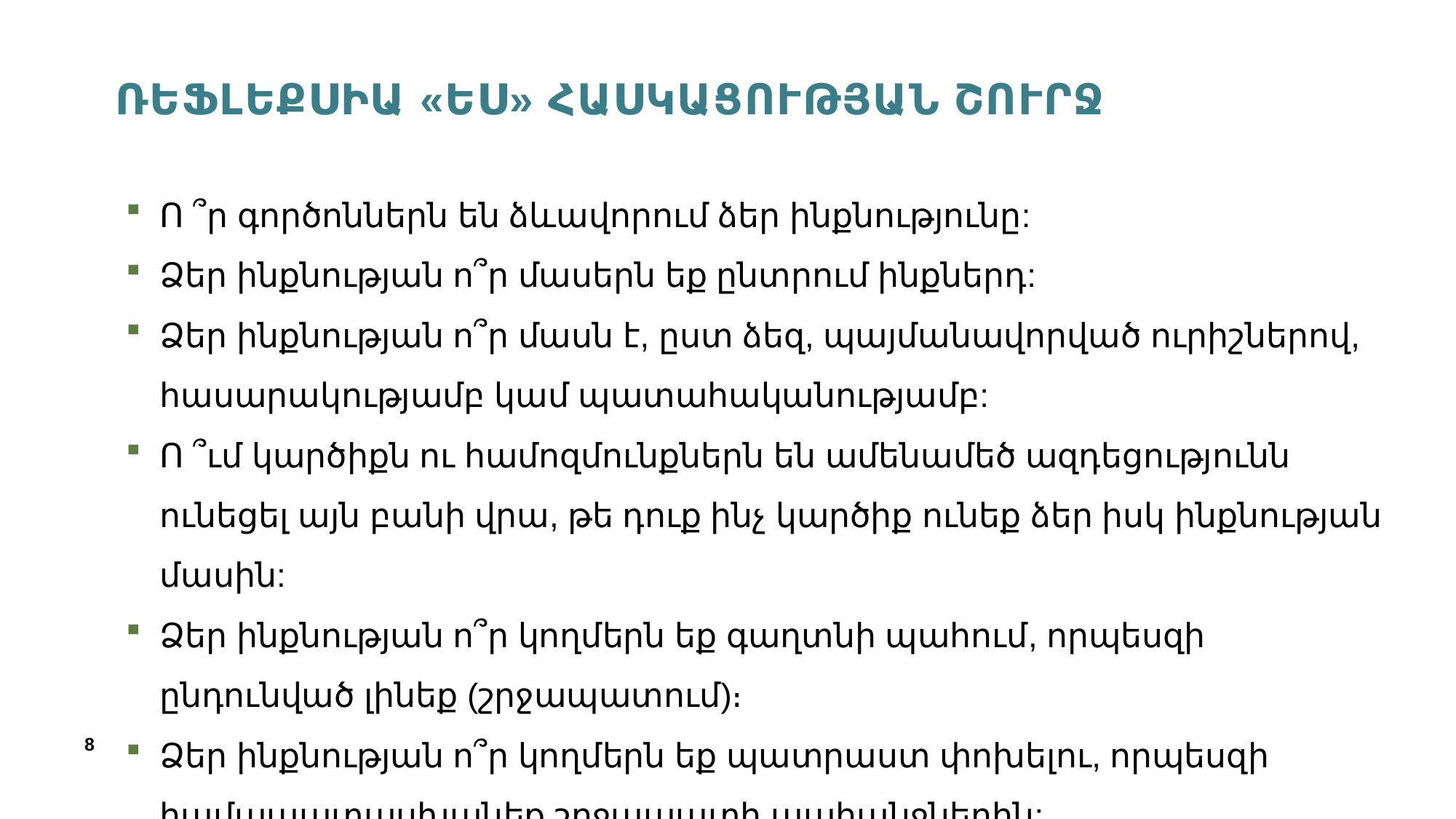

# ՌԵՖԼԵՔՍԻԱ «ԵՍ» ՀԱՍԿԱՑՈՒԹՅԱՆ ՇՈՒՐՋ
Ո ՞ր գործոններն են ձևավորում ձեր ինքնությունը:
Ձեր ինքնության ո՞ր մասերն եք ընտրում ինքներդ:
Ձեր ինքնության ո՞ր մասն է, ըստ ձեզ, պայմանավորված ուրիշներով, հասարակությամբ կամ պատահականությամբ:
Ո ՞ւմ կարծիքն ու համոզմունքներն են ամենամեծ ազդեցությունն ունեցել այն բանի վրա, թե դուք ինչ կարծիք ունեք ձեր իսկ ինքնության մասին:
Ձեր ինքնության ո՞ր կողմերն եք գաղտնի պահում, որպեսզի ընդունված լինեք (շրջապատում)։
Ձեր ինքնության ո՞ր կողմերն եք պատրաստ փոխելու, որպեսզի համապատասխանեք շրջապատի պահանջներին:
8